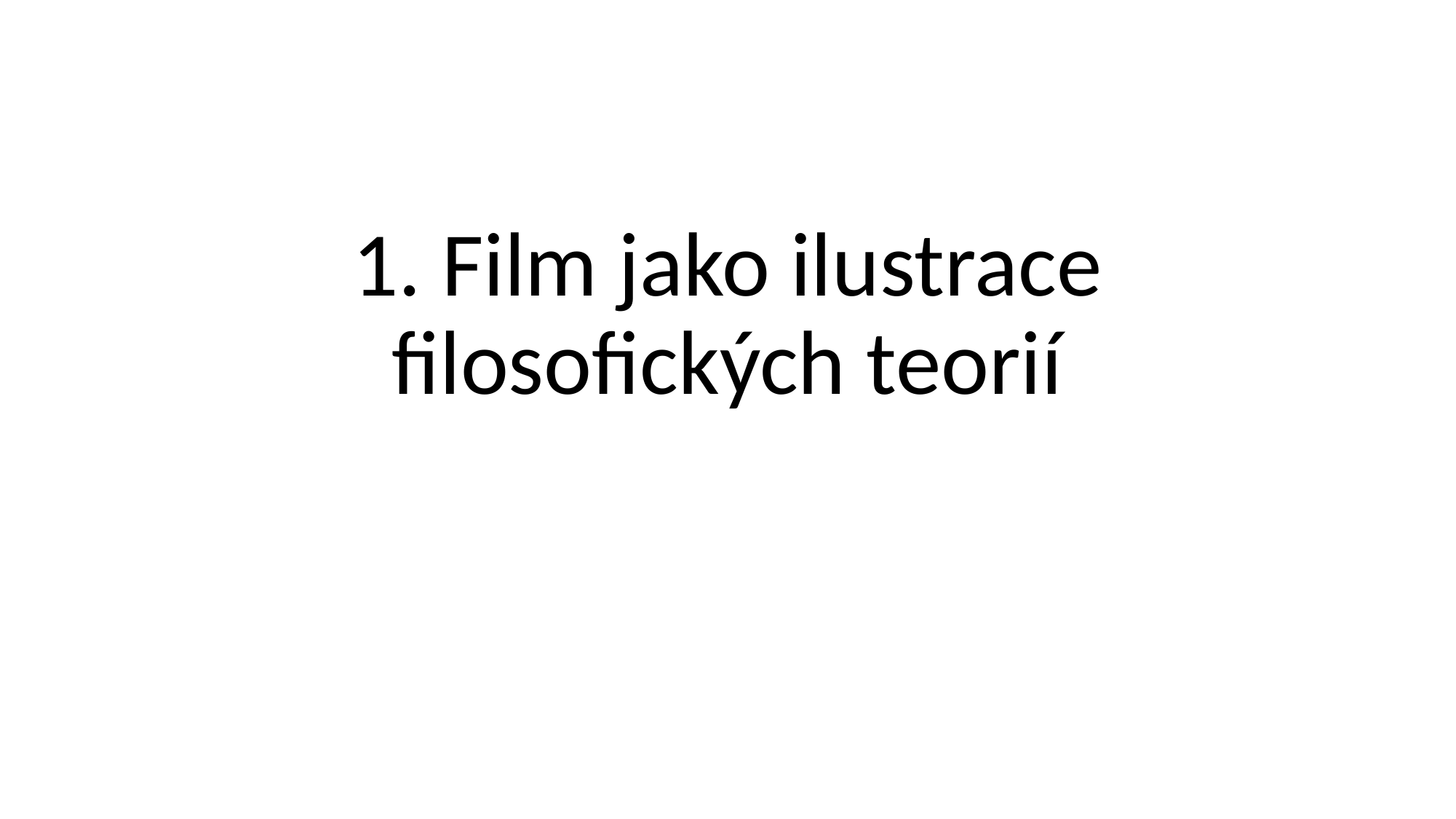

# 1. Film jako ilustrace filosofických teorií